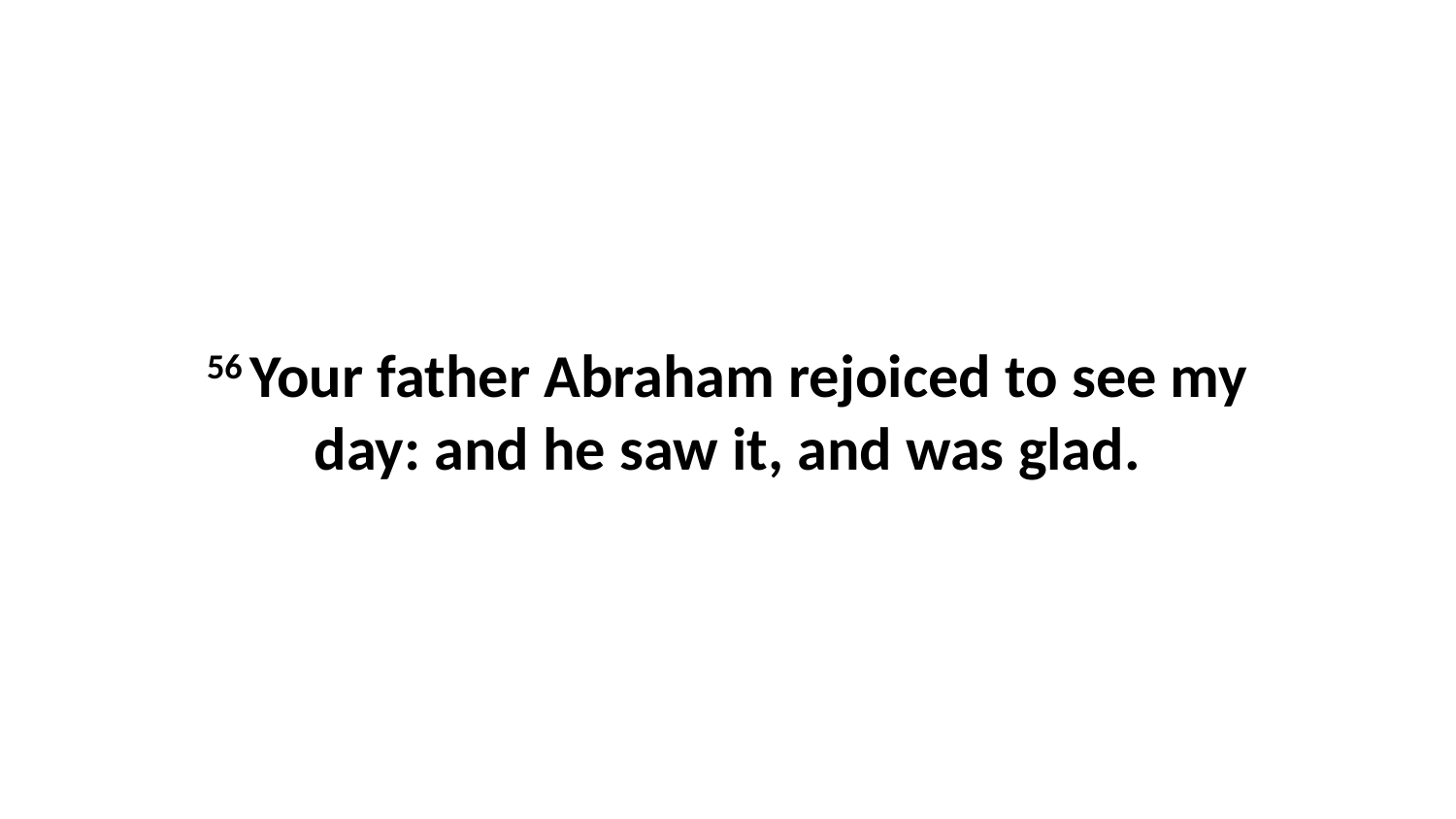

56 Your father Abraham rejoiced to see my day: and he saw it, and was glad.